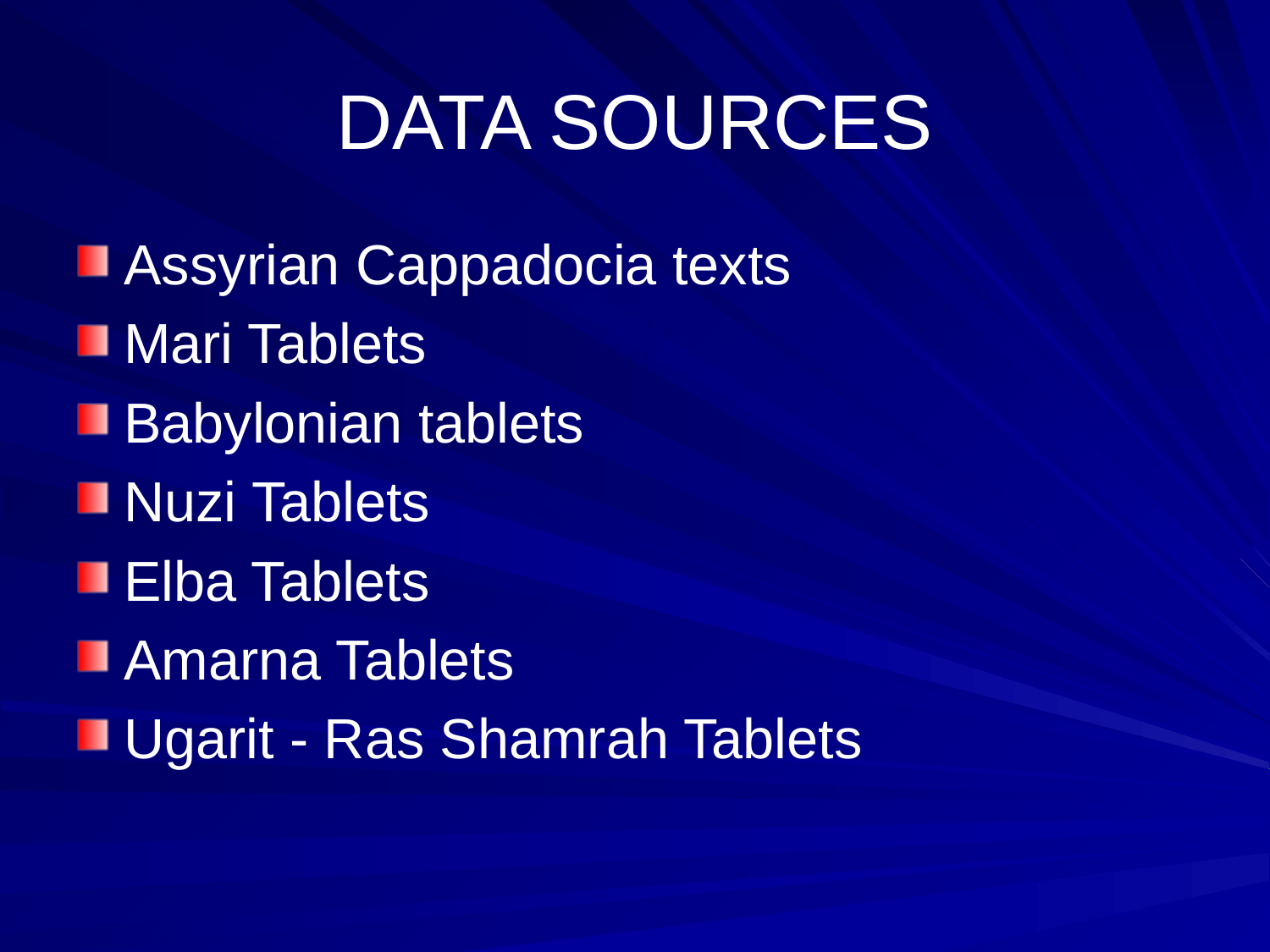

# DATA SOURCES
Assyrian Cappadocia texts
Mari Tablets
Babylonian tablets
Nuzi Tablets
Elba Tablets
Amarna Tablets
Ugarit - Ras Shamrah Tablets